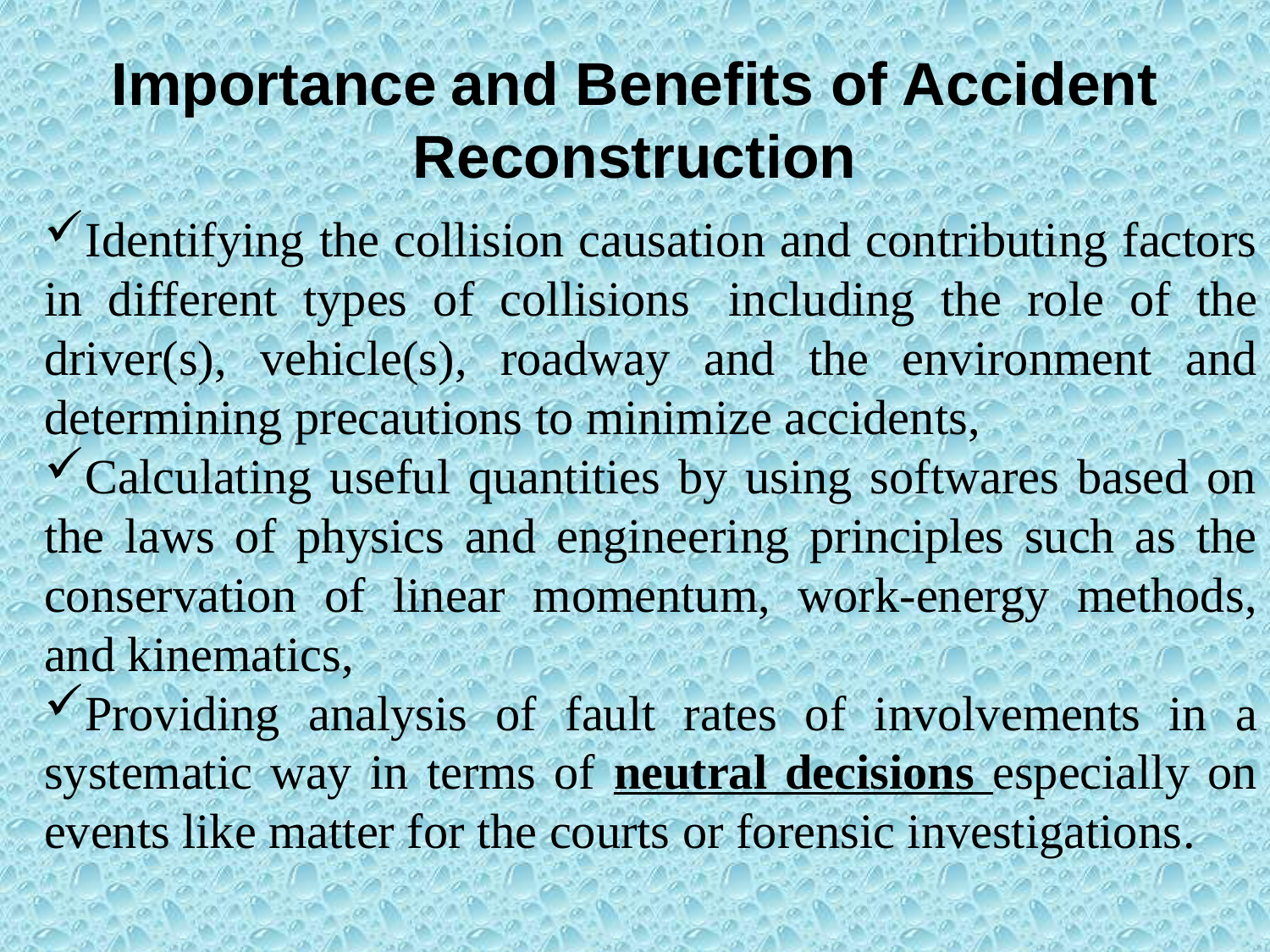

# Importance and Benefits of Accident Reconstruction
Identifying the collision causation and contributing factors in different types of collisions  including the role of the driver(s), vehicle(s), roadway and the environment and determining precautions to minimize accidents,
Calculating useful quantities by using softwares based on the laws of physics and engineering principles such as the conservation of linear momentum, work-energy methods, and kinematics,
Providing analysis of fault rates of involvements in a systematic way in terms of neutral decisions especially on events like matter for the courts or forensic investigations.